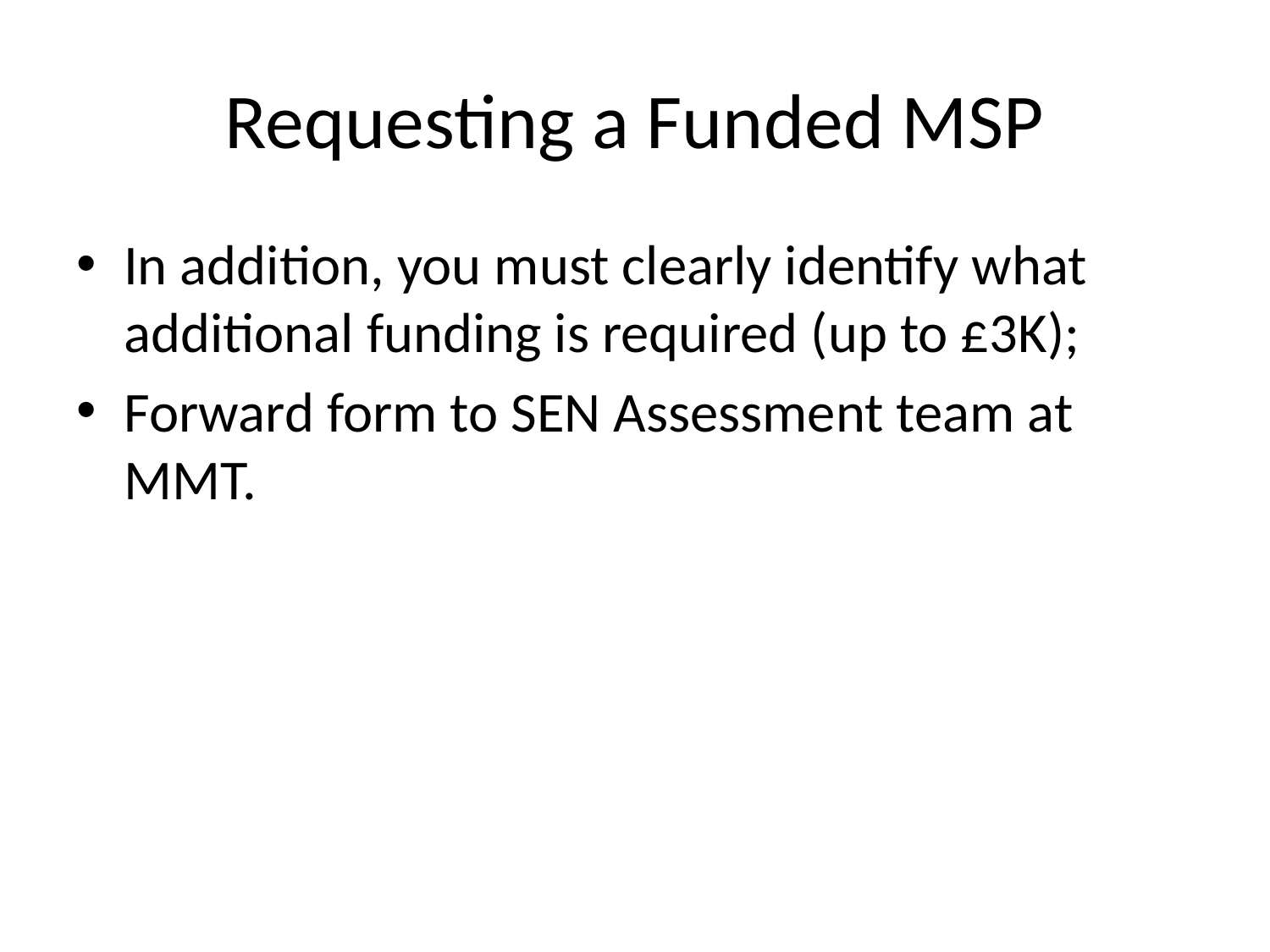

# Requesting a Funded MSP
In addition, you must clearly identify what additional funding is required (up to £3K);
Forward form to SEN Assessment team at MMT.